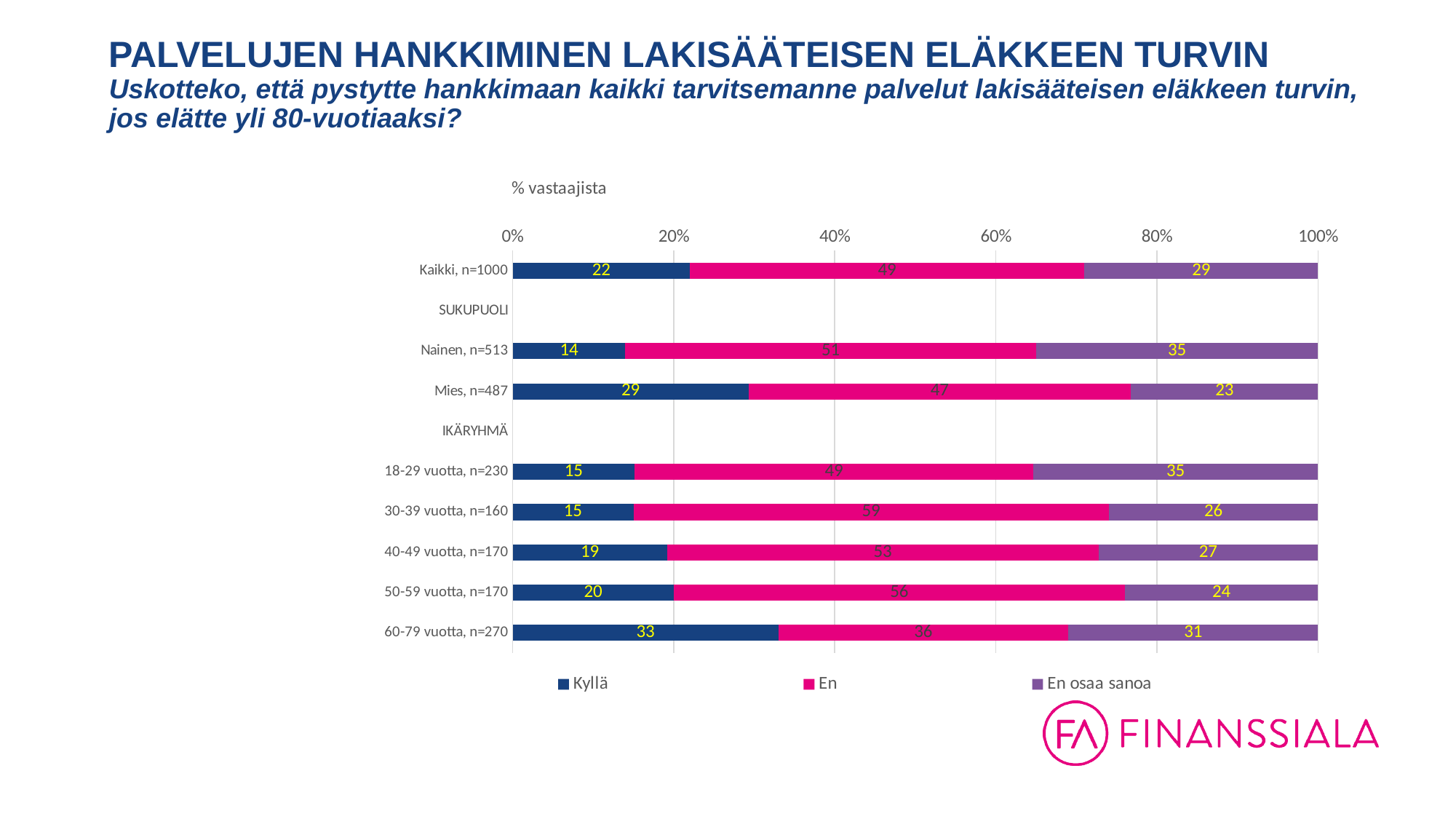

# PALVELUJEN HANKKIMINEN LAKISÄÄTEISEN ELÄKKEEN TURVIN Uskotteko, että pystytte hankkimaan kaikki tarvitsemanne palvelut lakisääteisen eläkkeen turvin, jos elätte yli 80-vuotiaaksi?

### Chart: % vastaajista

| Category | Kyllä | En | En osaa sanoa |
|---|---|---|---|
| Kaikki, n=1000 | 22.0 | 49.0 | 29.0 |
| SUKUPUOLI | None | None | None |
| Nainen, n=513 | 14.0 | 51.0 | 35.0 |
| Mies, n=487 | 29.0 | 47.0 | 23.0 |
| IKÄRYHMÄ | None | None | None |
| 18-29 vuotta, n=230 | 15.0 | 49.0 | 35.0 |
| 30-39 vuotta, n=160 | 15.0 | 59.0 | 26.0 |
| 40-49 vuotta, n=170 | 19.0 | 53.0 | 27.0 |
| 50-59 vuotta, n=170 | 20.0 | 56.0 | 24.0 |
| 60-79 vuotta, n=270 | 33.0 | 36.0 | 31.0 |